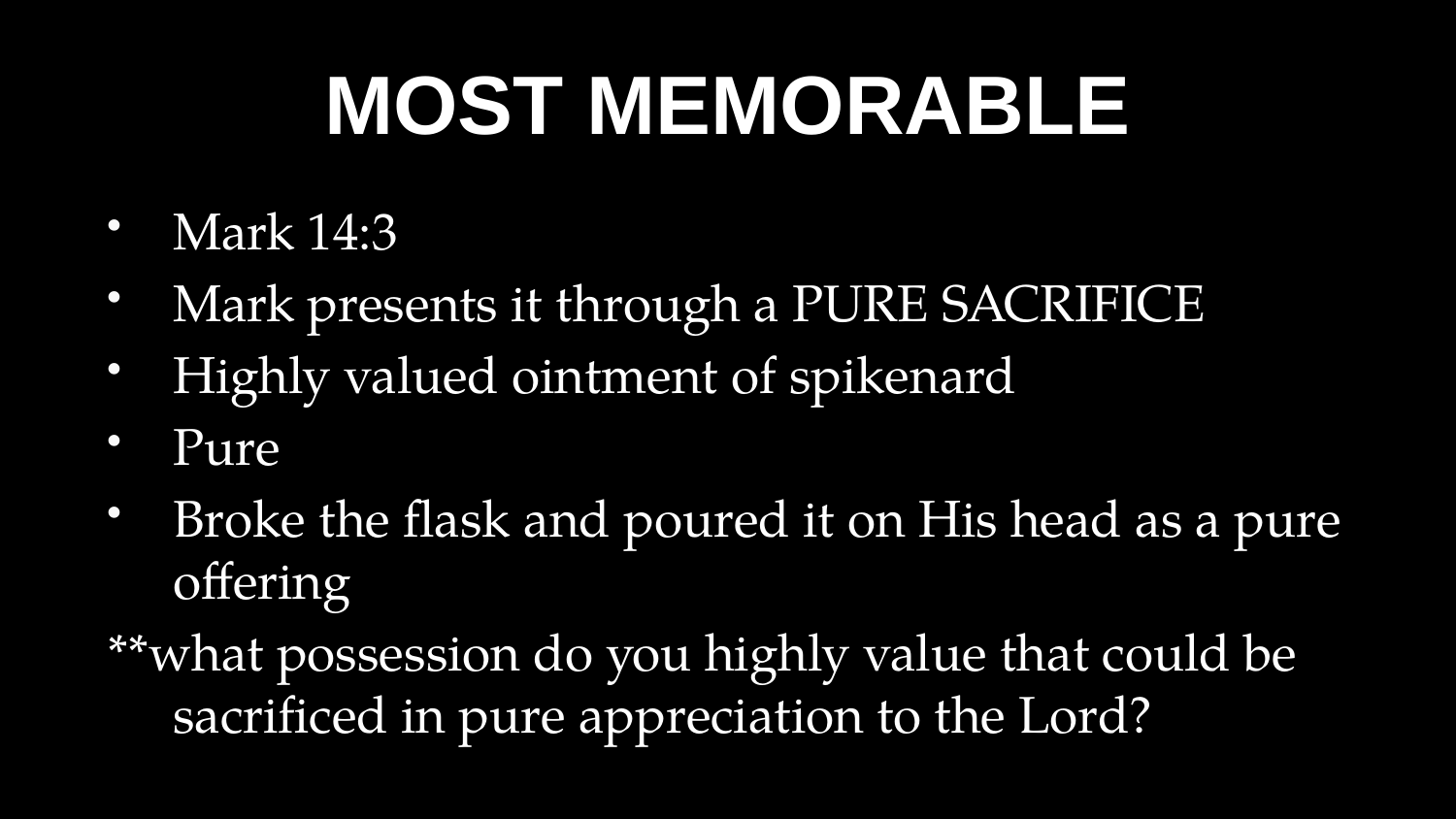

# MOST MEMORABLE
Mark 14:3
Mark presents it through a PURE SACRIFICE
Highly valued ointment of spikenard
Pure
Broke the flask and poured it on His head as a pure offering
**what possession do you highly value that could be sacrificed in pure appreciation to the Lord?